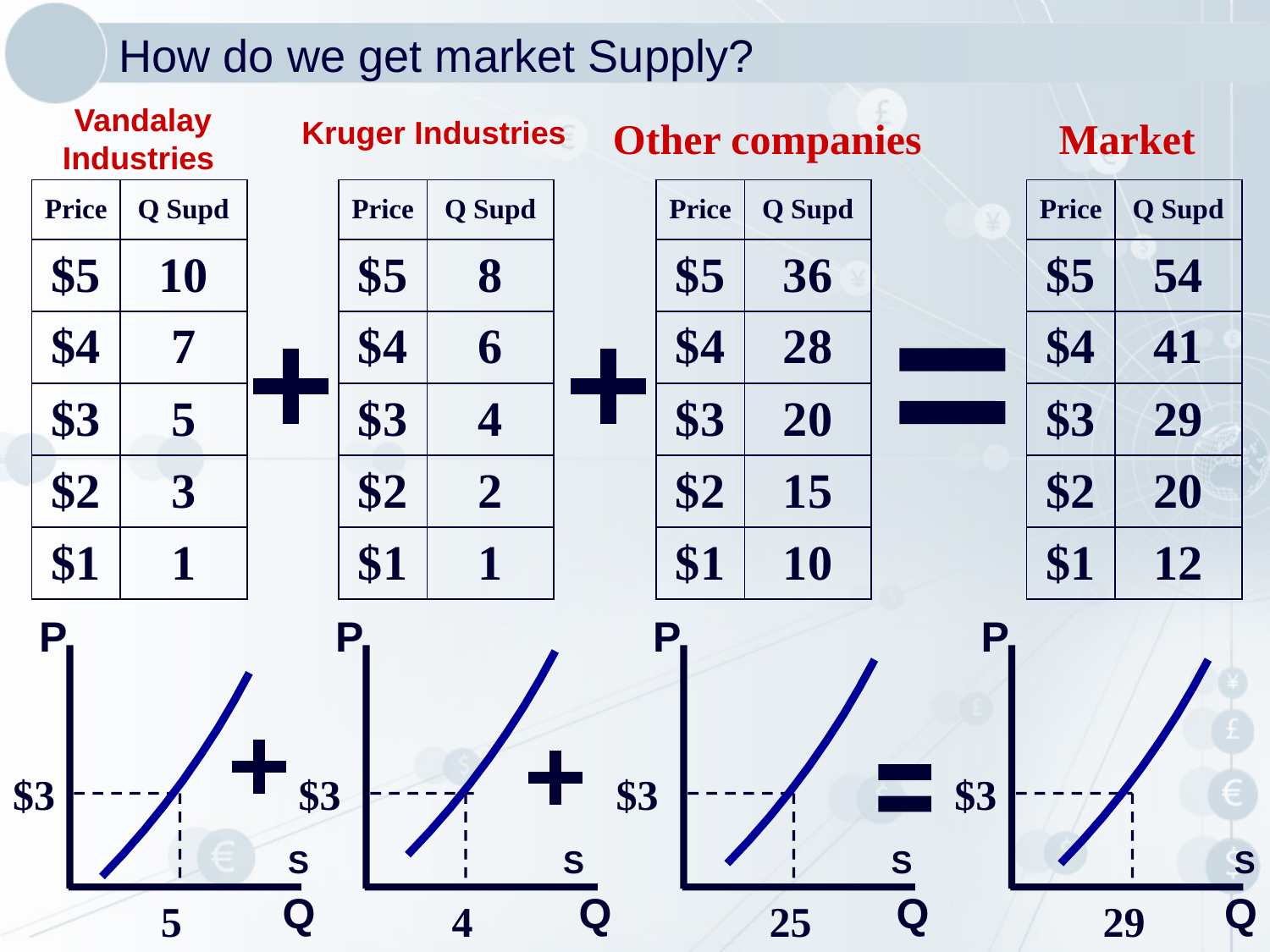

How do we get market Supply?
Vandalay Industries
Kruger Industries
Other companies
Market
| Price | Q Supd |
| --- | --- |
| $5 | 10 |
| $4 | 7 |
| $3 | 5 |
| $2 | 3 |
| $1 | 1 |
| Price | Q Supd |
| --- | --- |
| $5 | 8 |
| $4 | 6 |
| $3 | 4 |
| $2 | 2 |
| $1 | 1 |
| Price | Q Supd |
| --- | --- |
| $5 | 36 |
| $4 | 28 |
| $3 | 20 |
| $2 | 15 |
| $1 | 10 |
| Price | Q Supd |
| --- | --- |
| $5 | 54 |
| $4 | 41 |
| $3 | 29 |
| $2 | 20 |
| $1 | 12 |

P
P
P
P

$3
$3
$3
$3

S
S
S
S
Q
Q
Q
Q
5
4
25
29